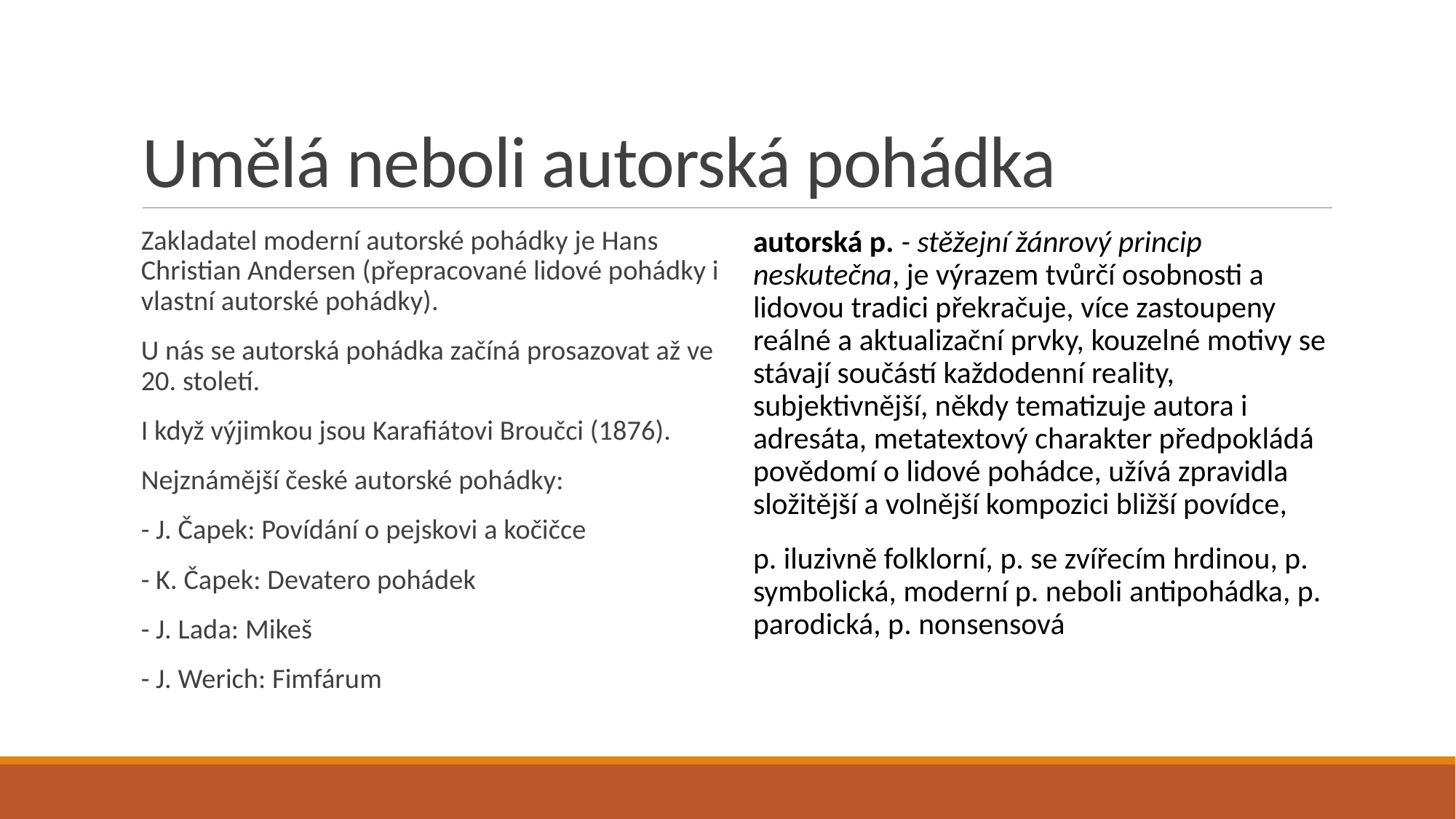

# Umělá neboli autorská pohádka
Zakladatel moderní autorské pohádky je Hans Christian Andersen (přepracované lidové pohádky i vlastní autorské pohádky).
U nás se autorská pohádka začíná prosazovat až ve 20. století.
I když výjimkou jsou Karafiátovi Broučci (1876).
Nejznámější české autorské pohádky:
- J. Čapek: Povídání o pejskovi a kočičce
- K. Čapek: Devatero pohádek
- J. Lada: Mikeš
- J. Werich: Fimfárum
autorská p. - stěžejní žánrový princip neskutečna, je výrazem tvůrčí osobnosti a lidovou tradici překračuje, více zastoupeny reálné a aktualizační prvky, kouzelné motivy se stávají součástí každodenní reality, subjektivnější, někdy tematizuje autora i adresáta, metatextový charakter předpokládá povědomí o lidové pohádce, užívá zpravidla složitější a volnější kompozici bližší povídce,
p. iluzivně folklorní, p. se zvířecím hrdinou, p. symbolická, moderní p. neboli antipohádka, p. parodická, p. nonsensová